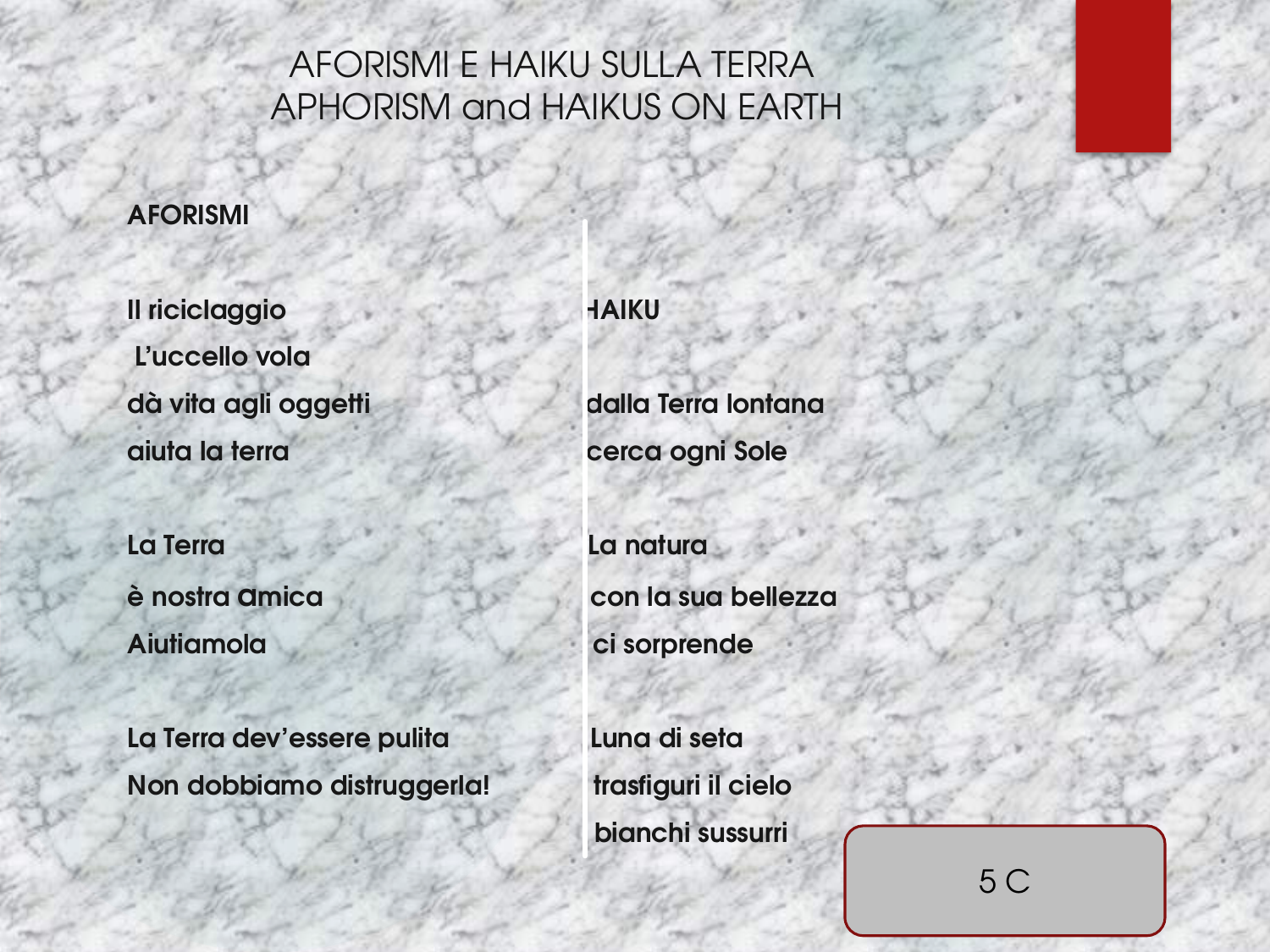

# AFORISMI E HAIKU SULLA TERRA APHORISM and HAIKUS ON EARTH
AFORISMI

Il riciclaggio                                        HAIKU
 L’uccello vola
dà vita agli oggetti                             dalla Terra lontana
aiuta la terra                                        cerca ogni Sole

La Terra                                                 La natura
è nostra amica                                    con la sua bellezza
Aiutiamola                                            ci sorprende

La Terra dev’essere pulita                   Luna di seta
Non dobbiamo distruggerla!              trasfiguri il cielo
                                                               bianchi sussurri

5 C